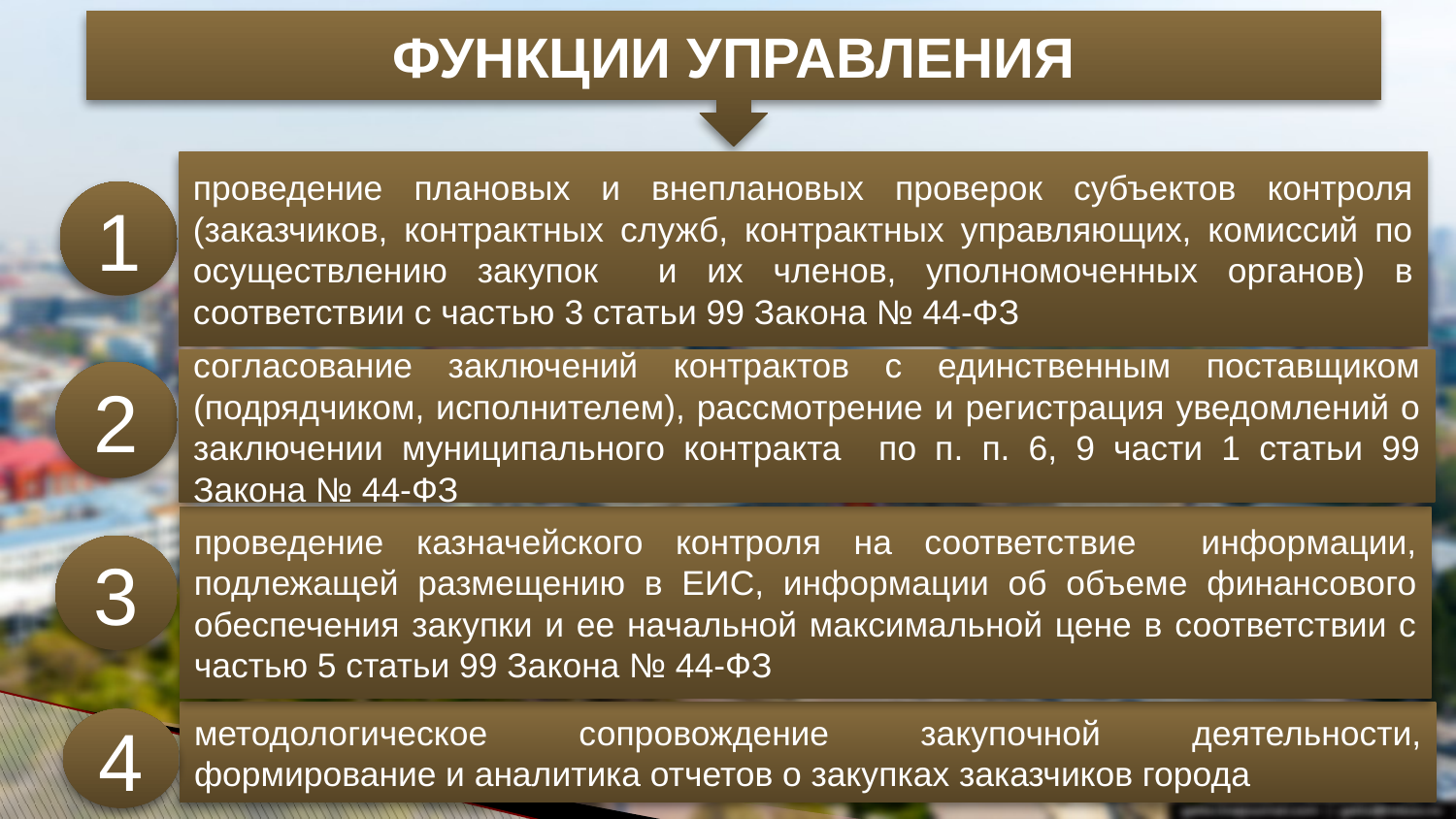

ФУНКЦИИ УПРАВЛЕНИЯ
проведение плановых и внеплановых проверок субъектов контроля (заказчиков, контрактных служб, контрактных управляющих, комиссий по осуществлению закупок  и их членов, уполномоченных органов) в соответствии с частью 3 статьи 99 Закона № 44-ФЗ
1
согласование заключений контрактов с единственным поставщиком (подрядчиком, исполнителем), рассмотрение и регистрация уведомлений о заключении муниципального контракта  по п. п. 6, 9 части 1 статьи 99 Закона № 44-ФЗ
2
проведение казначейского контроля на соответствие  информации, подлежащей размещению в ЕИС, информации об объеме финансового обеспечения закупки и ее начальной максимальной цене в соответствии с частью 5 статьи 99 Закона № 44-ФЗ
3
методологическое сопровождение закупочной деятельности, формирование и аналитика отчетов о закупках заказчиков города
4